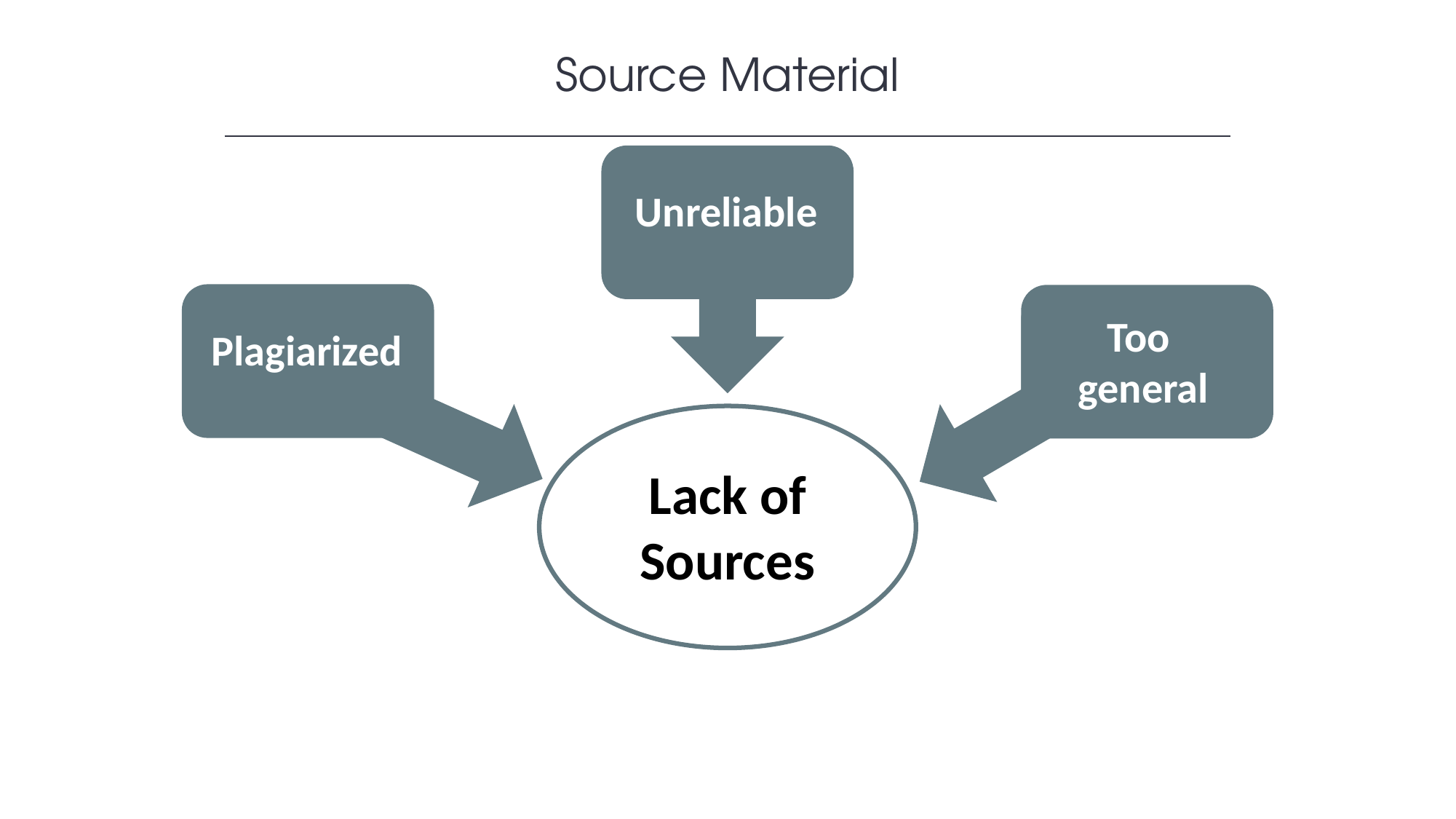

Source Material
HAWKES LEARNING

Unreliable

Plagiarized

Too
general

Lack of Sources